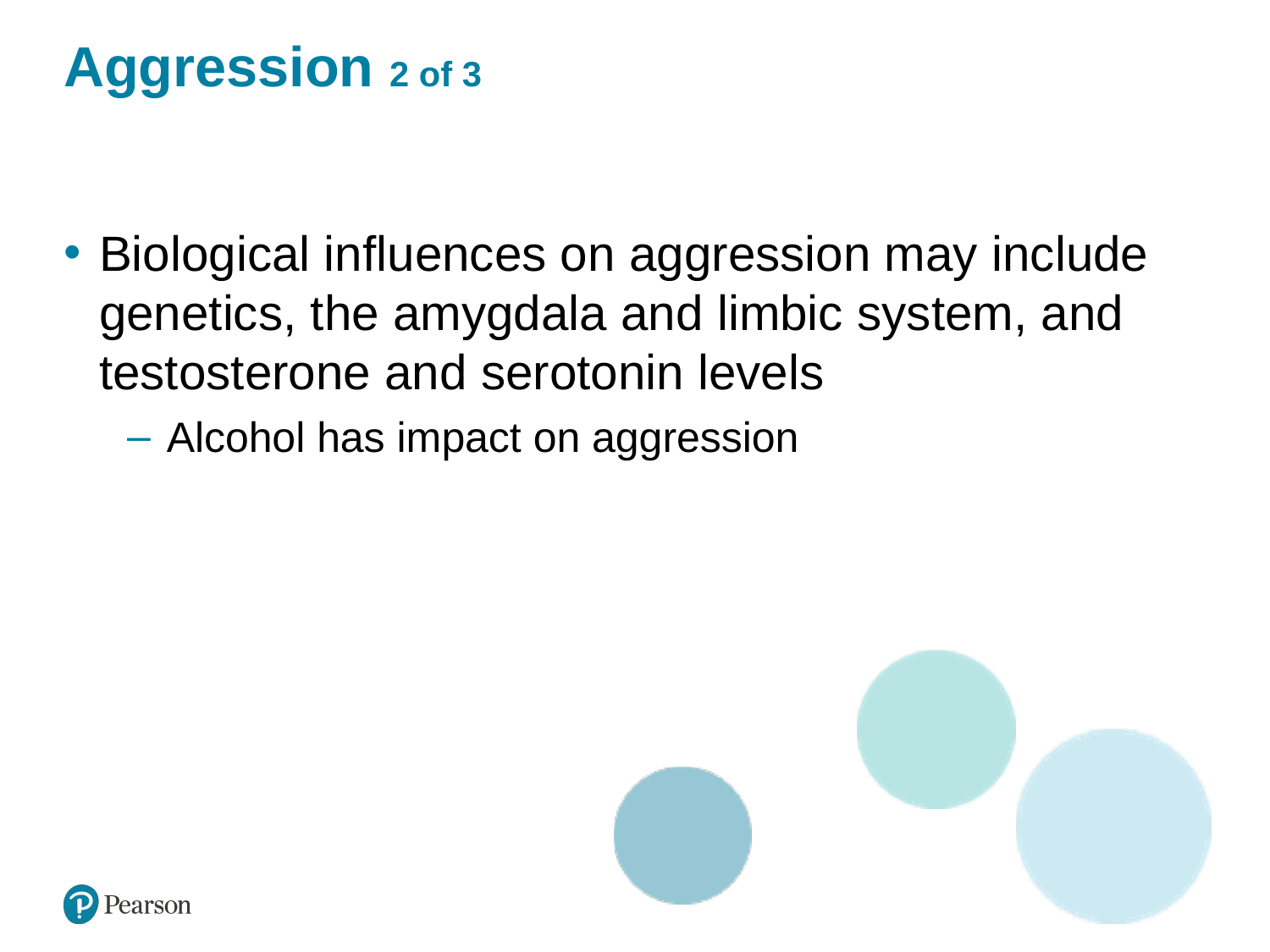

# Aggression 2 of 3
Biological influences on aggression may include genetics, the amygdala and limbic system, and testosterone and serotonin levels
Alcohol has impact on aggression